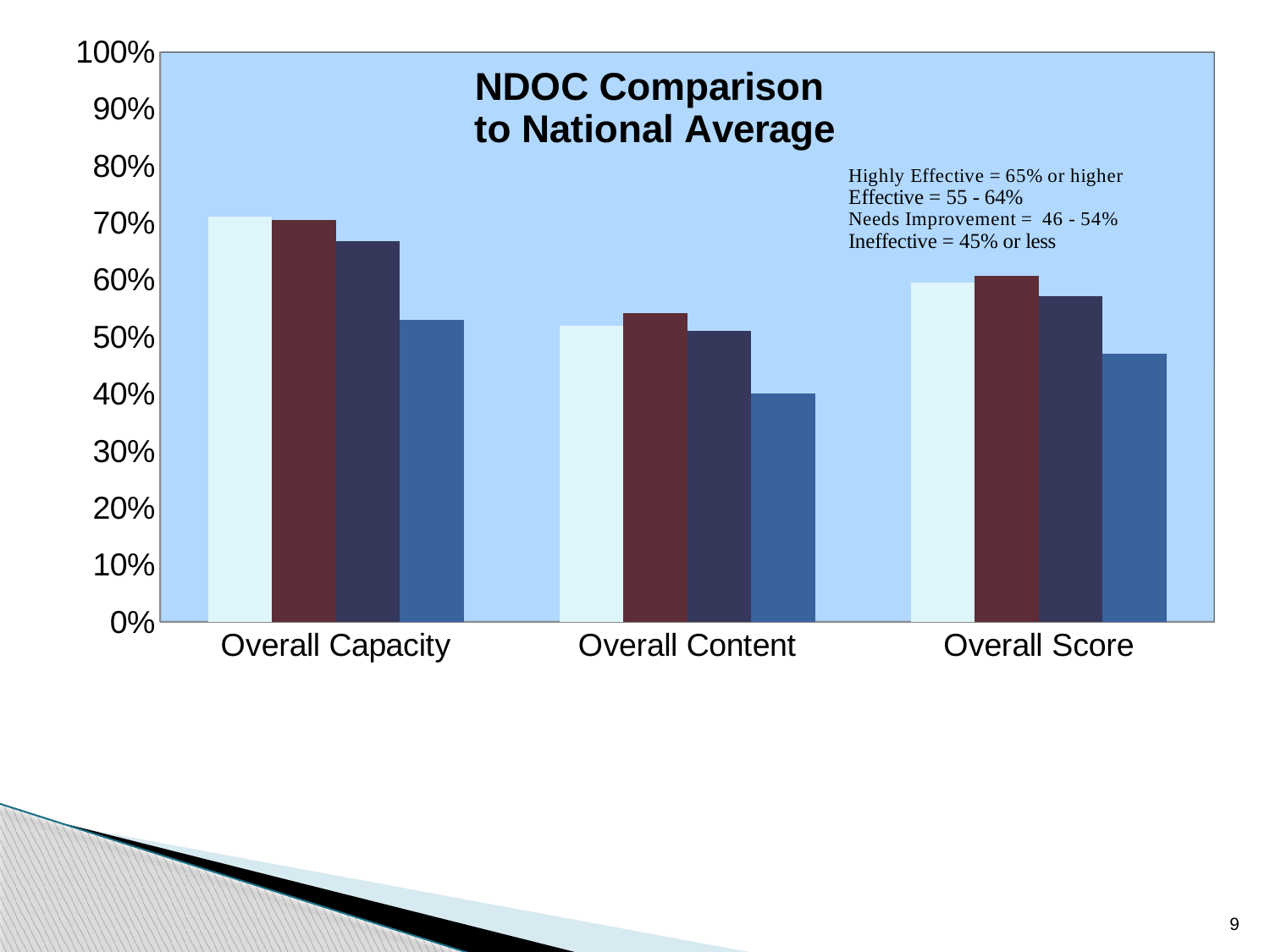

### Chart: NDOC Comparison
to National Average

| Category | TRUST | STARS | Phoenix | National Avg. |
|---|---|---|---|---|
| Overall Capacity | 0.71 | 0.705 | 0.667 | 0.53 |
| Overall Content | 0.52 | 0.541 | 0.511 | 0.4 |
| Overall Score | 0.595 | 0.607 | 0.571 | 0.47 |
9